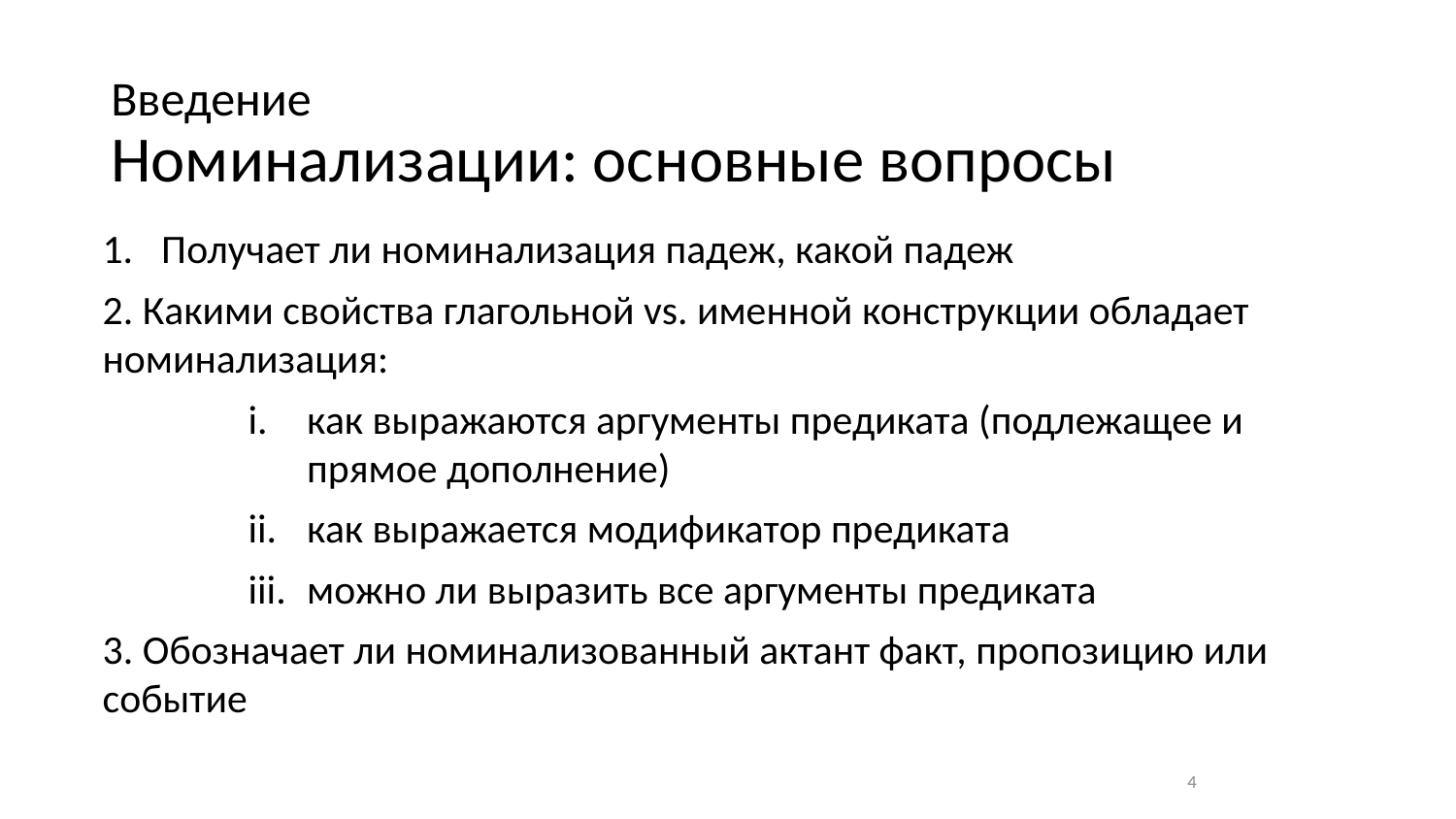

# Введение
Номинализации: основные вопросы
Получает ли номинализация падеж, какой падеж
2. Какими свойства глагольной vs. именной конструкции обладает номинализация:
как выражаются аргументы предиката (подлежащее и прямое дополнение)
как выражается модификатор предиката
можно ли выразить все аргументы предиката
3. Обозначает ли номинализованный актант факт, пропозицию или событие

4